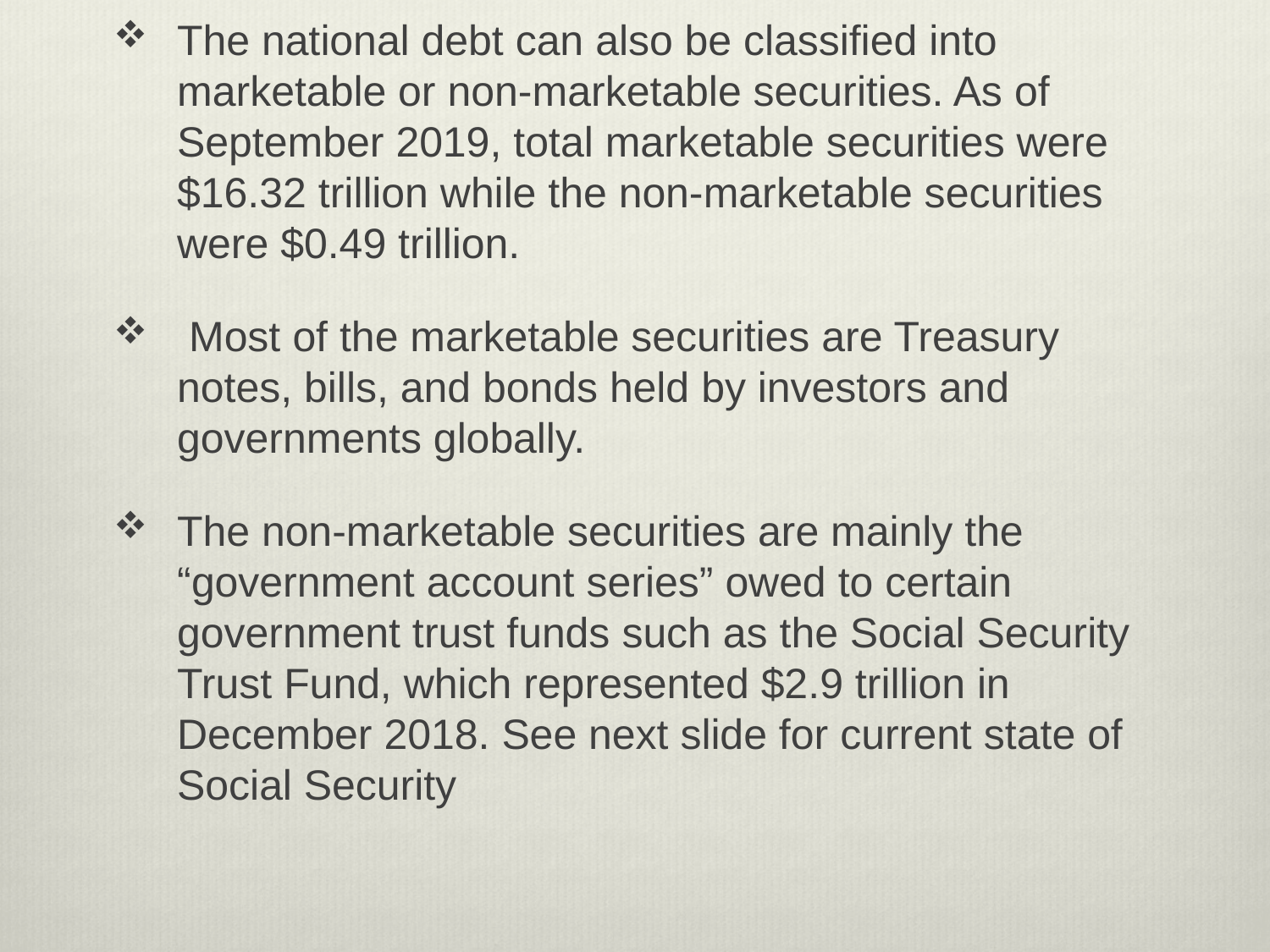

The national debt can also be classified into marketable or non-marketable securities. As of September 2019, total marketable securities were $16.32 trillion while the non-marketable securities were $0.49 trillion.
 Most of the marketable securities are Treasury notes, bills, and bonds held by investors and governments globally.
The non-marketable securities are mainly the “government account series” owed to certain government trust funds such as the Social Security Trust Fund, which represented $2.9 trillion in December 2018. See next slide for current state of Social Security